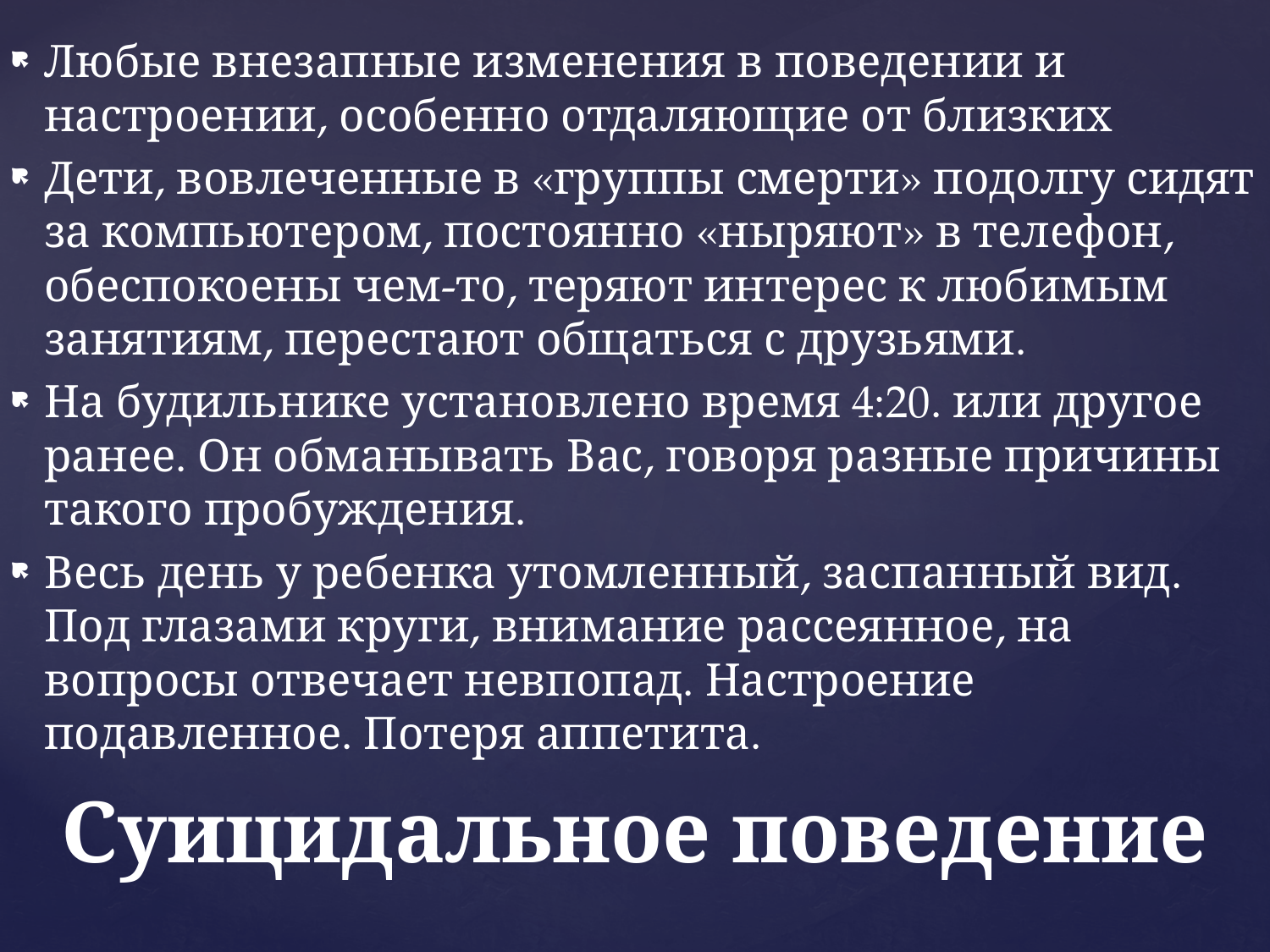

Любые внезапные изменения в поведении и настроении, особенно отдаляющие от близких
Дети, вовлеченные в «группы смерти» подолгу сидят за компьютером, постоянно «ныряют» в телефон, обеспокоены чем-то, теряют интерес к любимым занятиям, перестают общаться с друзьями.
На будильнике установлено время 4:20. или другое ранее. Он обманывать Вас, говоря разные причины такого пробуждения.
Весь день у ребенка утомленный, заспанный вид. Под глазами круги, внимание рассеянное, на вопросы отвечает невпопад. Настроение подавленное. Потеря аппетита.

# Суицидальное поведение